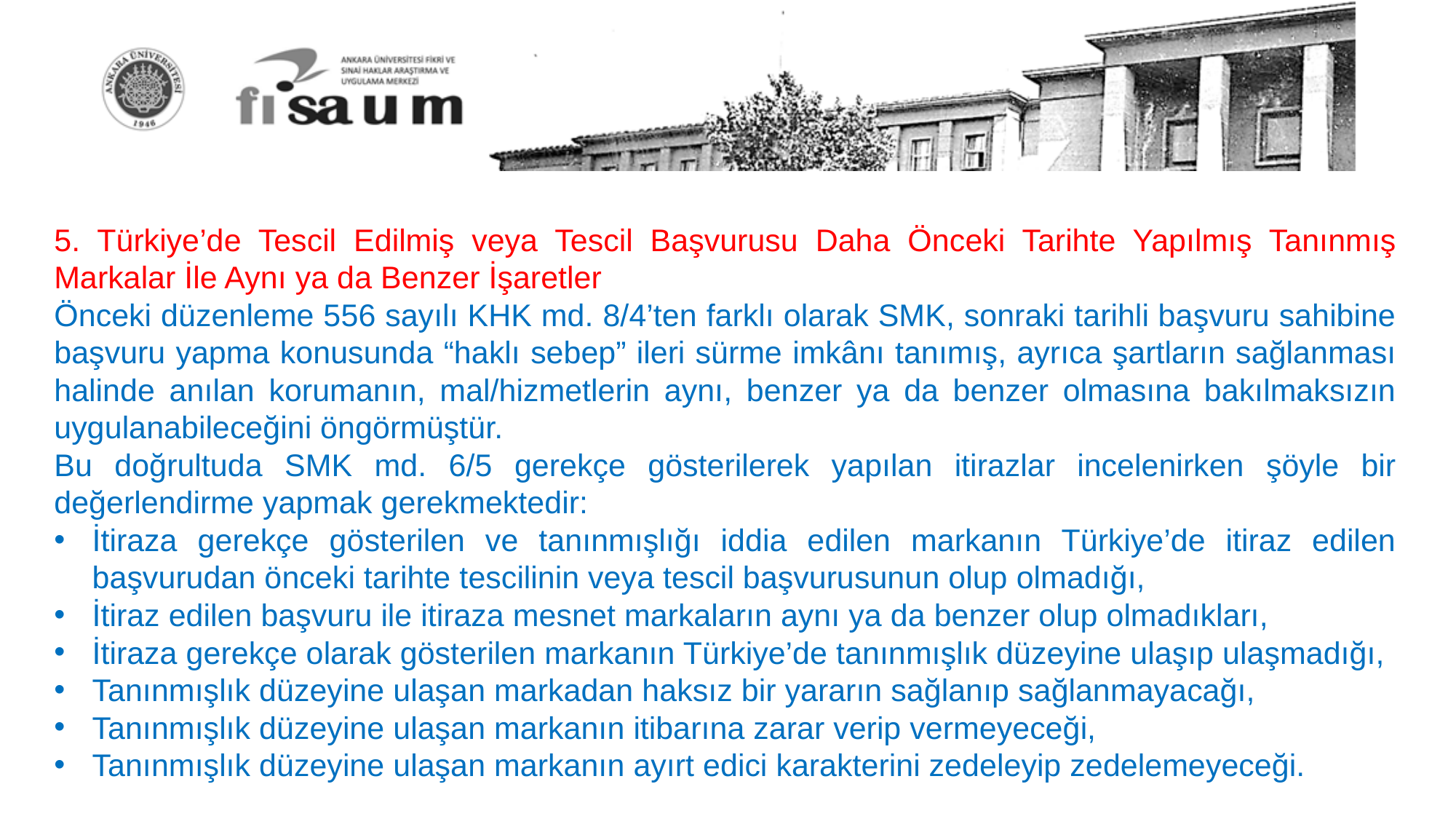

5. Türkiye’de Tescil Edilmiş veya Tescil Başvurusu Daha Önceki Tarihte Yapılmış Tanınmış Markalar İle Aynı ya da Benzer İşaretler
Önceki düzenleme 556 sayılı KHK md. 8/4’ten farklı olarak SMK, sonraki tarihli başvuru sahibine başvuru yapma konusunda “haklı sebep” ileri sürme imkânı tanımış, ayrıca şartların sağlanması halinde anılan korumanın, mal/hizmetlerin aynı, benzer ya da benzer olmasına bakılmaksızın uygulanabileceğini öngörmüştür.
Bu doğrultuda SMK md. 6/5 gerekçe gösterilerek yapılan itirazlar incelenirken şöyle bir değerlendirme yapmak gerekmektedir:
İtiraza gerekçe gösterilen ve tanınmışlığı iddia edilen markanın Türkiye’de itiraz edilen başvurudan önceki tarihte tescilinin veya tescil başvurusunun olup olmadığı,
İtiraz edilen başvuru ile itiraza mesnet markaların aynı ya da benzer olup olmadıkları,
İtiraza gerekçe olarak gösterilen markanın Türkiye’de tanınmışlık düzeyine ulaşıp ulaşmadığı,
Tanınmışlık düzeyine ulaşan markadan haksız bir yararın sağlanıp sağlanmayacağı,
Tanınmışlık düzeyine ulaşan markanın itibarına zarar verip vermeyeceği,
Tanınmışlık düzeyine ulaşan markanın ayırt edici karakterini zedeleyip zedelemeyeceği.